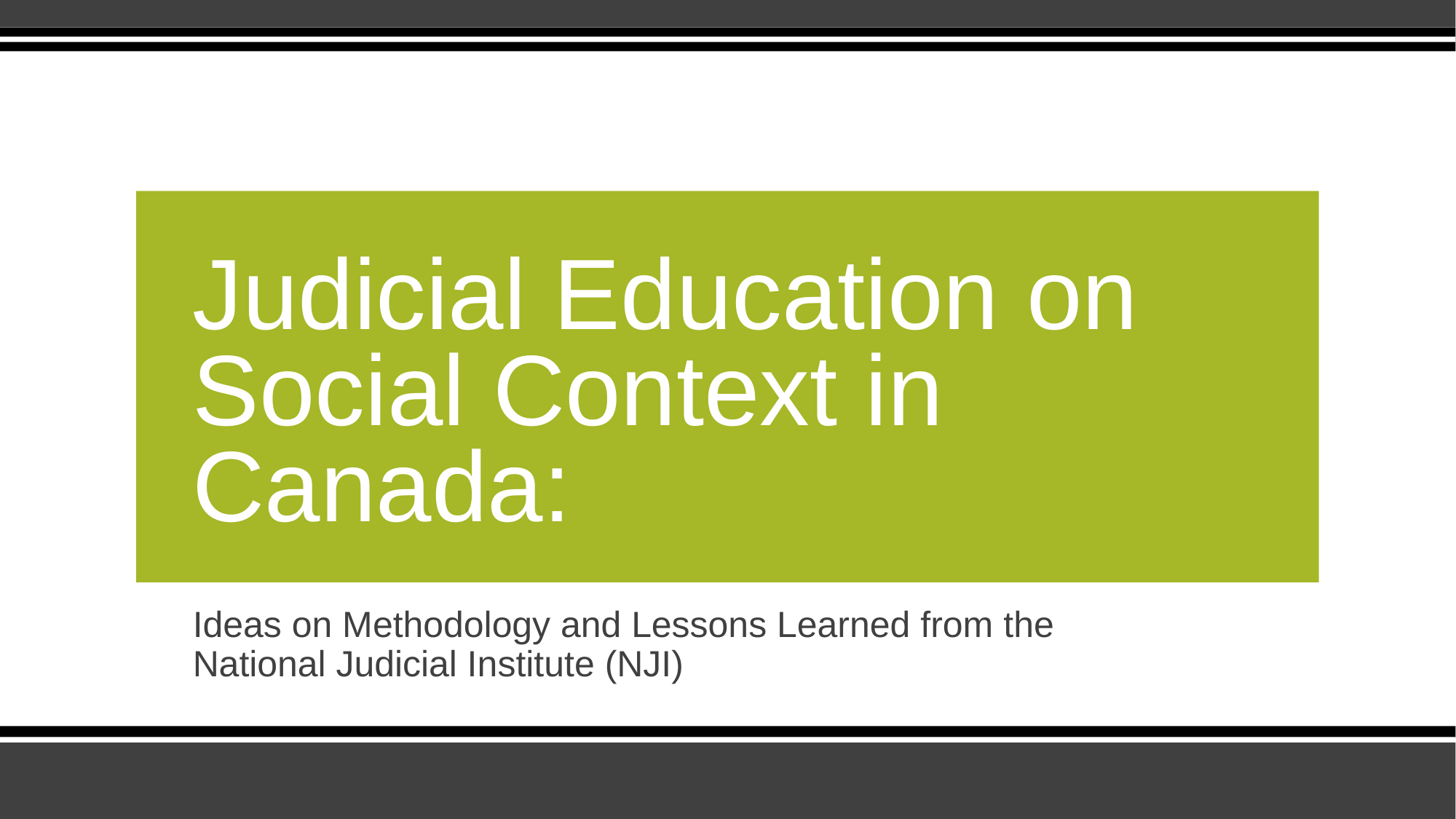

# Judicial Education on Social Context in Canada:
Ideas on Methodology and Lessons Learned from the National Judicial Institute (NJI)